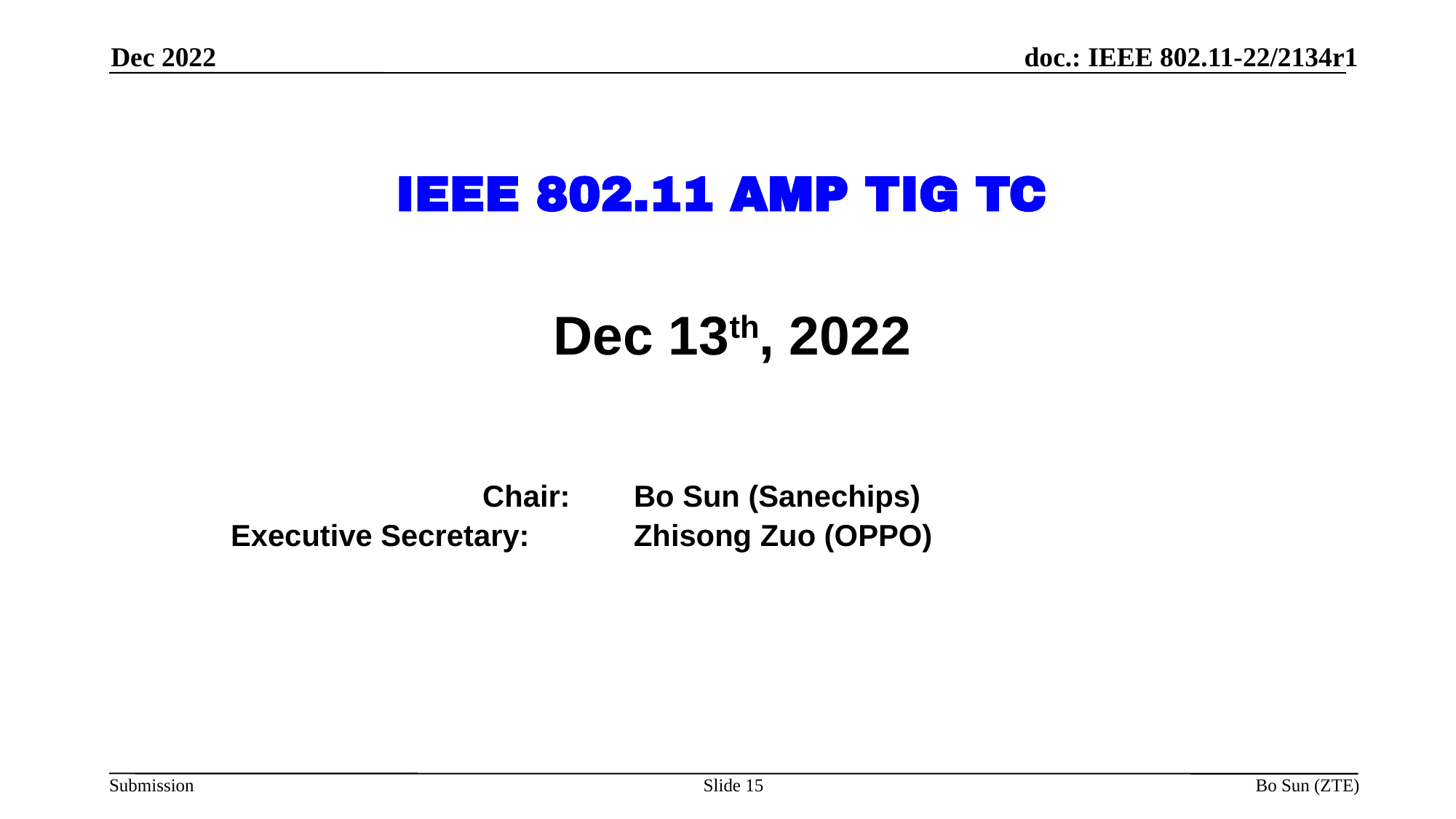

Dec 2022
# IEEE 802.11 AMP TIG TC

Dec 13th, 2022

		   	        Chair:	Bo Sun (Sanechips)
	    Executive Secretary: 	Zhisong Zuo (OPPO)

Slide 15
Bo Sun (ZTE)